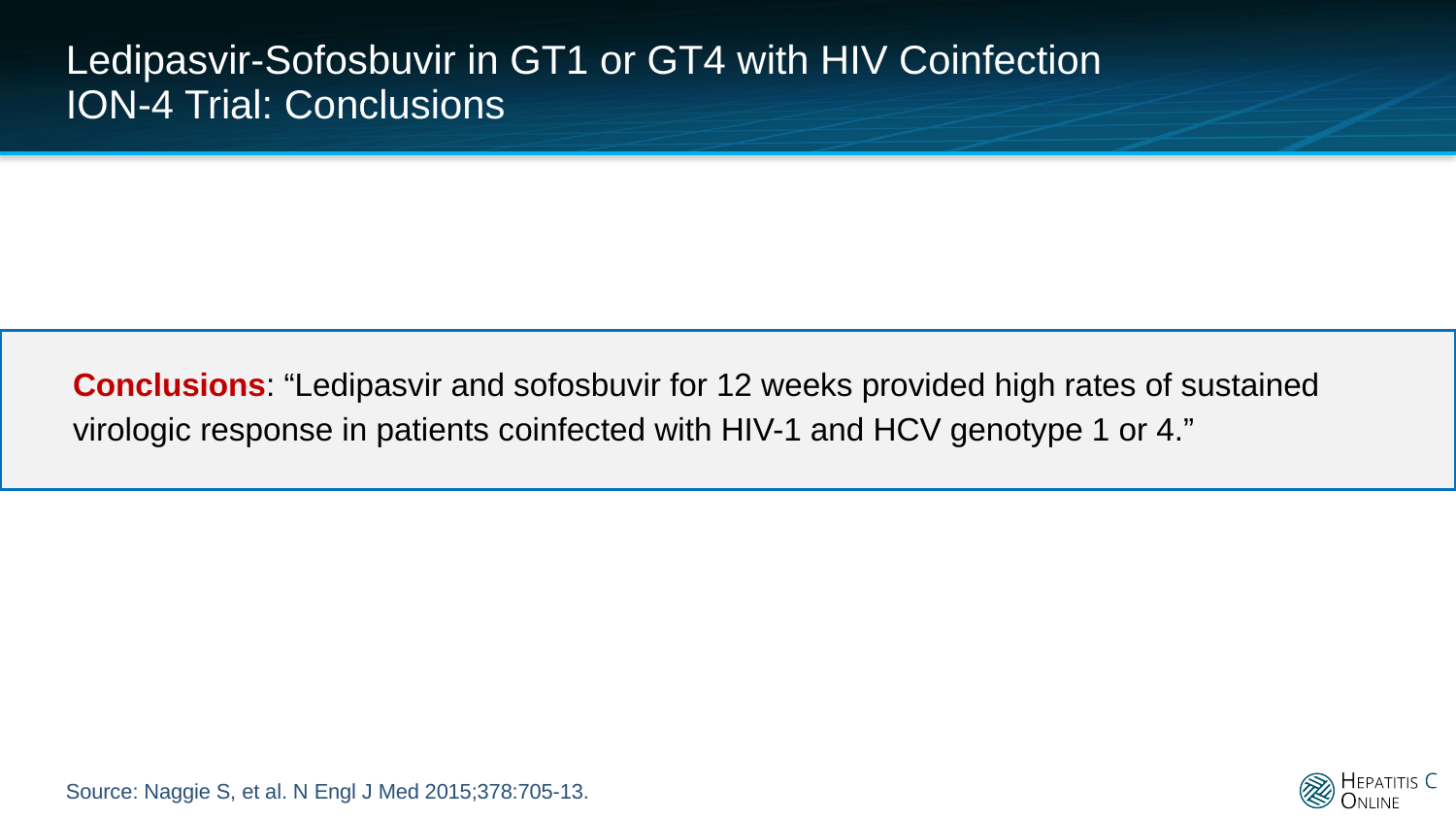

# Ledipasvir-Sofosbuvir in GT1 or GT4 with HIV Coinfection ION-4 Trial: Conclusions
Conclusions: “Ledipasvir and sofosbuvir for 12 weeks provided high rates of sustained virologic response in patients coinfected with HIV-1 and HCV genotype 1 or 4.”
Source: Naggie S, et al. N Engl J Med 2015;378:705-13.